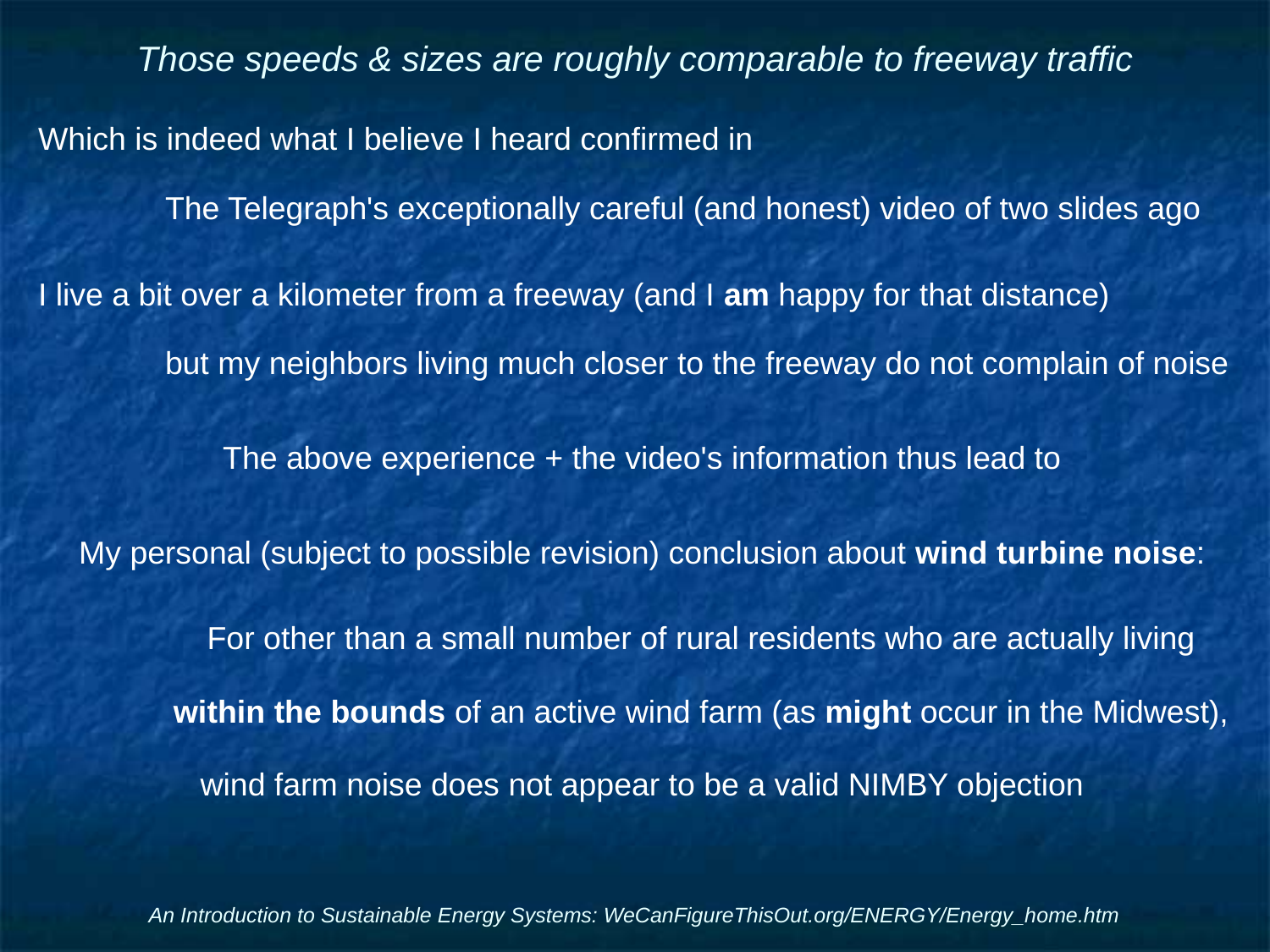

# Those speeds & sizes are roughly comparable to freeway traffic
Which is indeed what I believe I heard confirmed in

	The Telegraph's exceptionally careful (and honest) video of two slides ago

I live a bit over a kilometer from a freeway (and I am happy for that distance)

	but my neighbors living much closer to the freeway do not complain of noise

The above experience + the video's information thus lead to

My personal (subject to possible revision) conclusion about wind turbine noise:

	For other than a small number of rural residents who are actually living

	within the bounds of an active wind farm (as might occur in the Midwest),

wind farm noise does not appear to be a valid NIMBY objection
An Introduction to Sustainable Energy Systems: WeCanFigureThisOut.org/ENERGY/Energy_home.htm